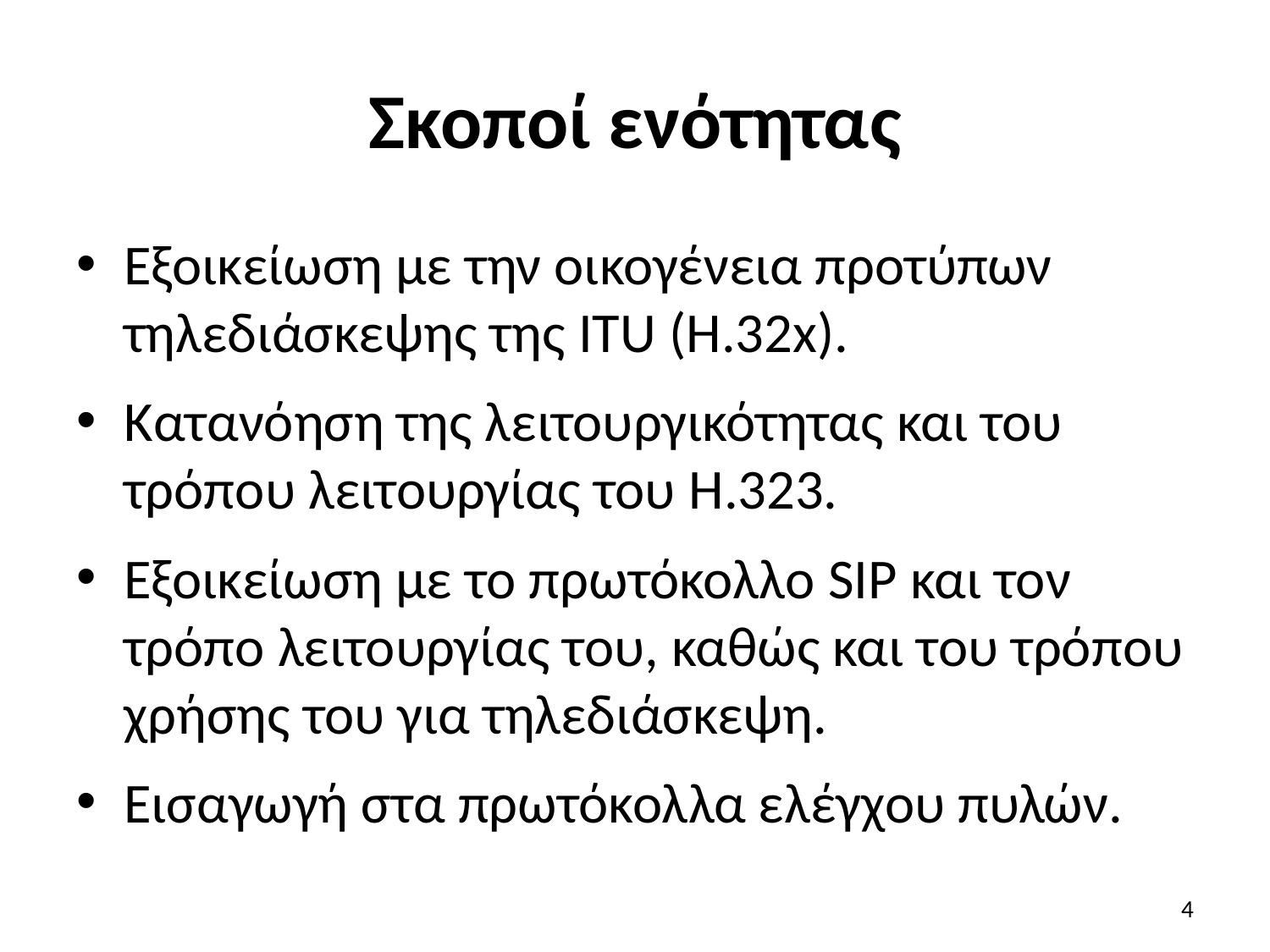

# Σκοποί ενότητας
Εξοικείωση με την οικογένεια προτύπων τηλεδιάσκεψης της ITU (H.32x).
Κατανόηση της λειτουργικότητας και του τρόπου λειτουργίας του H.323.
Εξοικείωση με το πρωτόκολλο SIP και τον τρόπο λειτουργίας του, καθώς και του τρόπου χρήσης του για τηλεδιάσκεψη.
Εισαγωγή στα πρωτόκολλα ελέγχου πυλών.

4